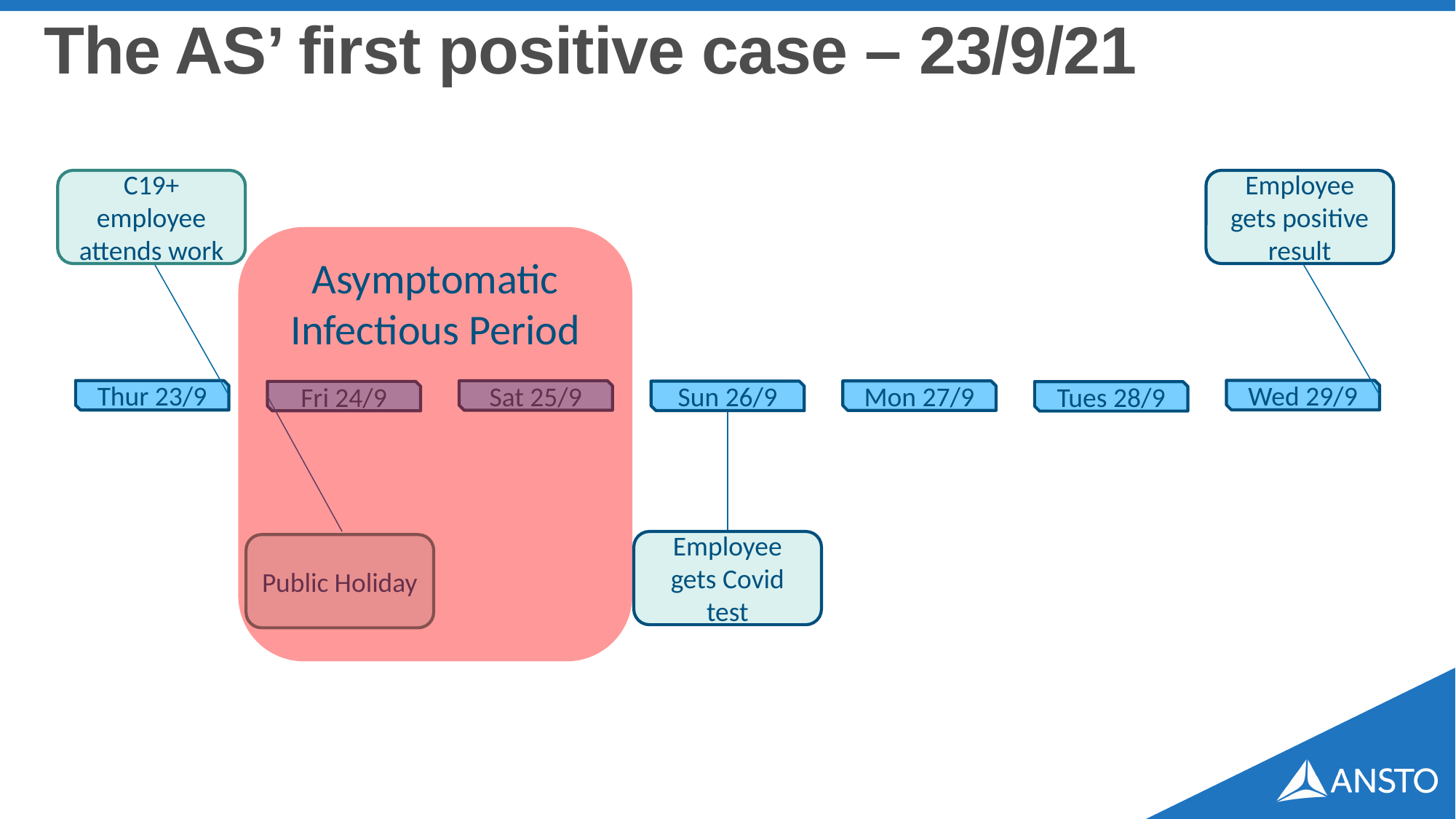

The AS’ first positive case – 23/9/21
C19+ employee attends work
Employee gets positive result
Asymptomatic Infectious Period
Wed 29/9
Thur 23/9
Sat 25/9
Mon 27/9
Sun 26/9
Fri 24/9
Tues 28/9
Employee gets Covid test
Public Holiday